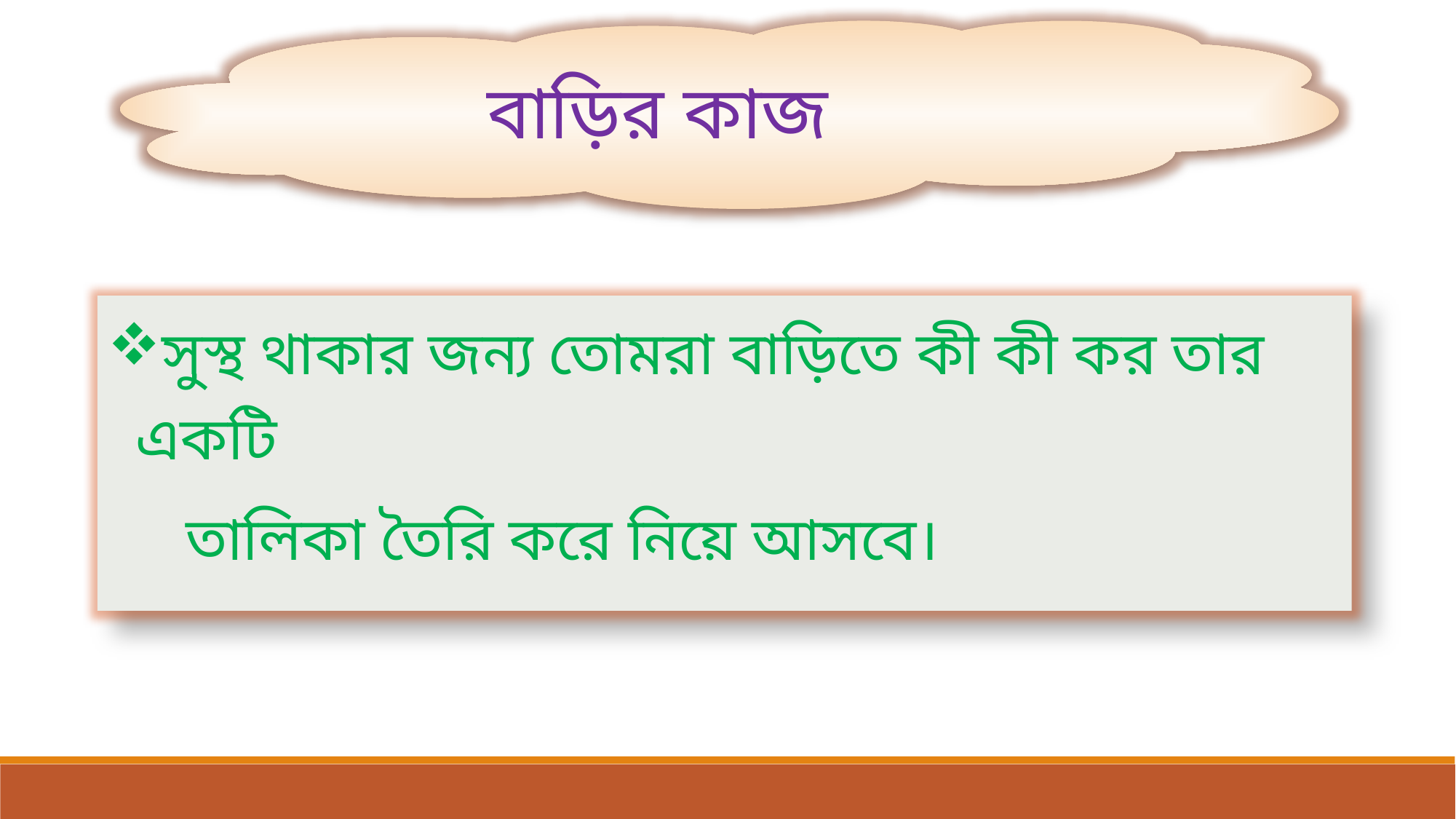

বাড়ির কাজ
সুস্থ থাকার জন্য তোমরা বাড়িতে কী কী কর তার একটি
     তালিকা তৈরি করে নিয়ে আসবে।